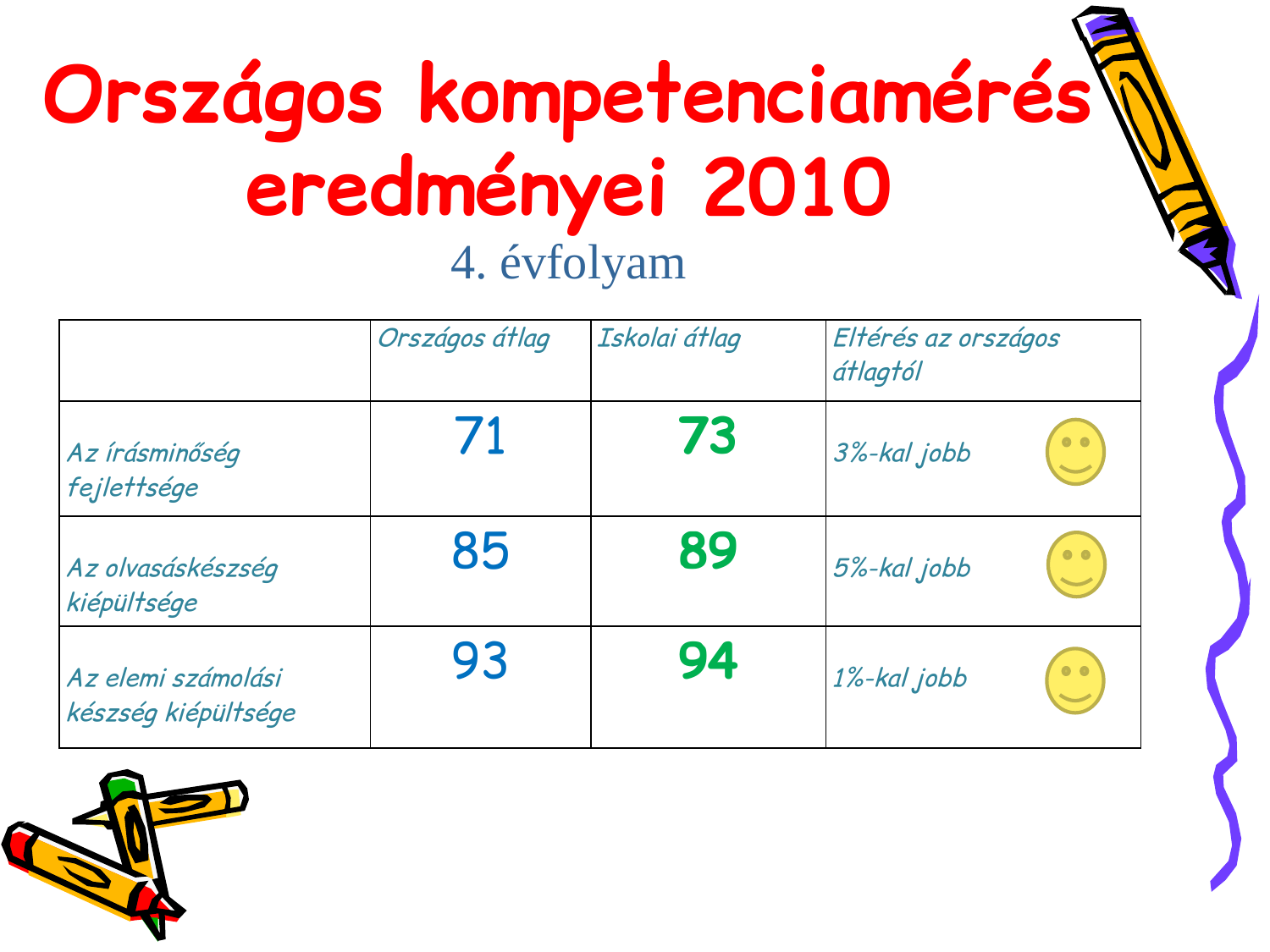

Országos kompetenciamérés eredményei 2010
4. évfolyam
|  | Országos átlag | Iskolai átlag | Eltérés az országos átlagtól |
| --- | --- | --- | --- |
| Az írásminőség fejlettsége | 71 | 73 | 3%-kal jobb |
| Az olvasáskészség kiépültsége | 85 | 89 | 5%-kal jobb |
| Az elemi számolási készség kiépültsége | 93 | 94 | 1%-kal jobb |